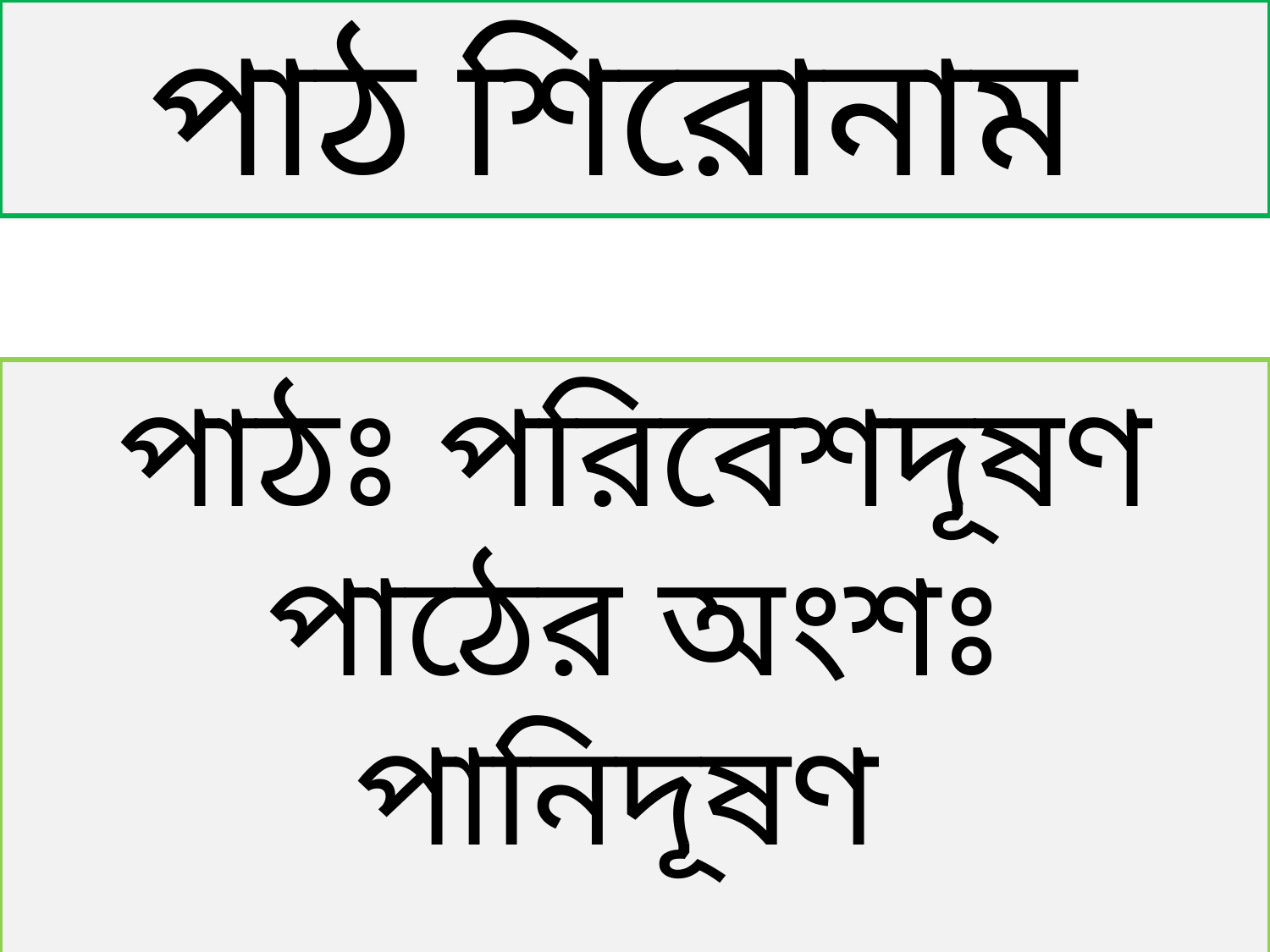

পাঠ শিরোনাম
পাঠঃ পরিবেশদূষণ
পাঠের অংশঃ পানিদূষণ